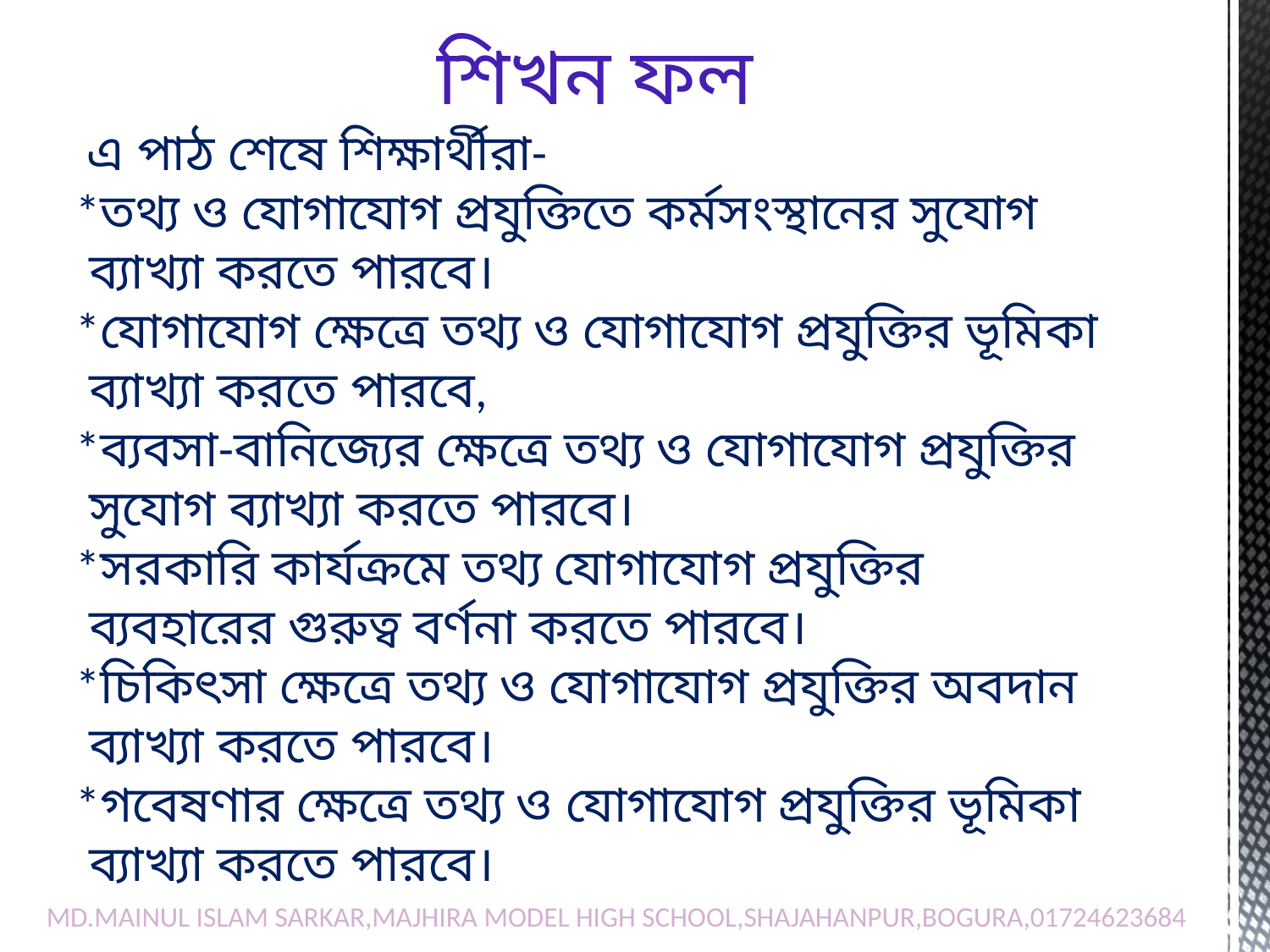

শিখন ফল
 এ পাঠ শেষে শিক্ষার্থীরা-
*তথ্য ও যোগাযোগ প্রযুক্তিতে কর্মসংস্থানের সুযোগ
 ব্যাখ্যা করতে পারবে।
*যোগাযোগ ক্ষেত্রে তথ্য ও যোগাযোগ প্রযুক্তির ভূমিকা
 ব্যাখ্যা করতে পারবে,
*ব্যবসা-বানিজ্যের ক্ষেত্রে তথ্য ও যোগাযোগ প্রযুক্তির
 সুযোগ ব্যাখ্যা করতে পারবে।
*সরকারি কার্যক্রমে তথ্য যোগাযোগ প্রযুক্তির
 ব্যবহারের গুরুত্ব বর্ণনা করতে পারবে।
*চিকিৎসা ক্ষেত্রে তথ্য ও যোগাযোগ প্রযুক্তির অবদান
 ব্যাখ্যা করতে পারবে।
*গবেষণার ক্ষেত্রে তথ্য ও যোগাযোগ প্রযুক্তির ভূমিকা
 ব্যাখ্যা করতে পারবে।